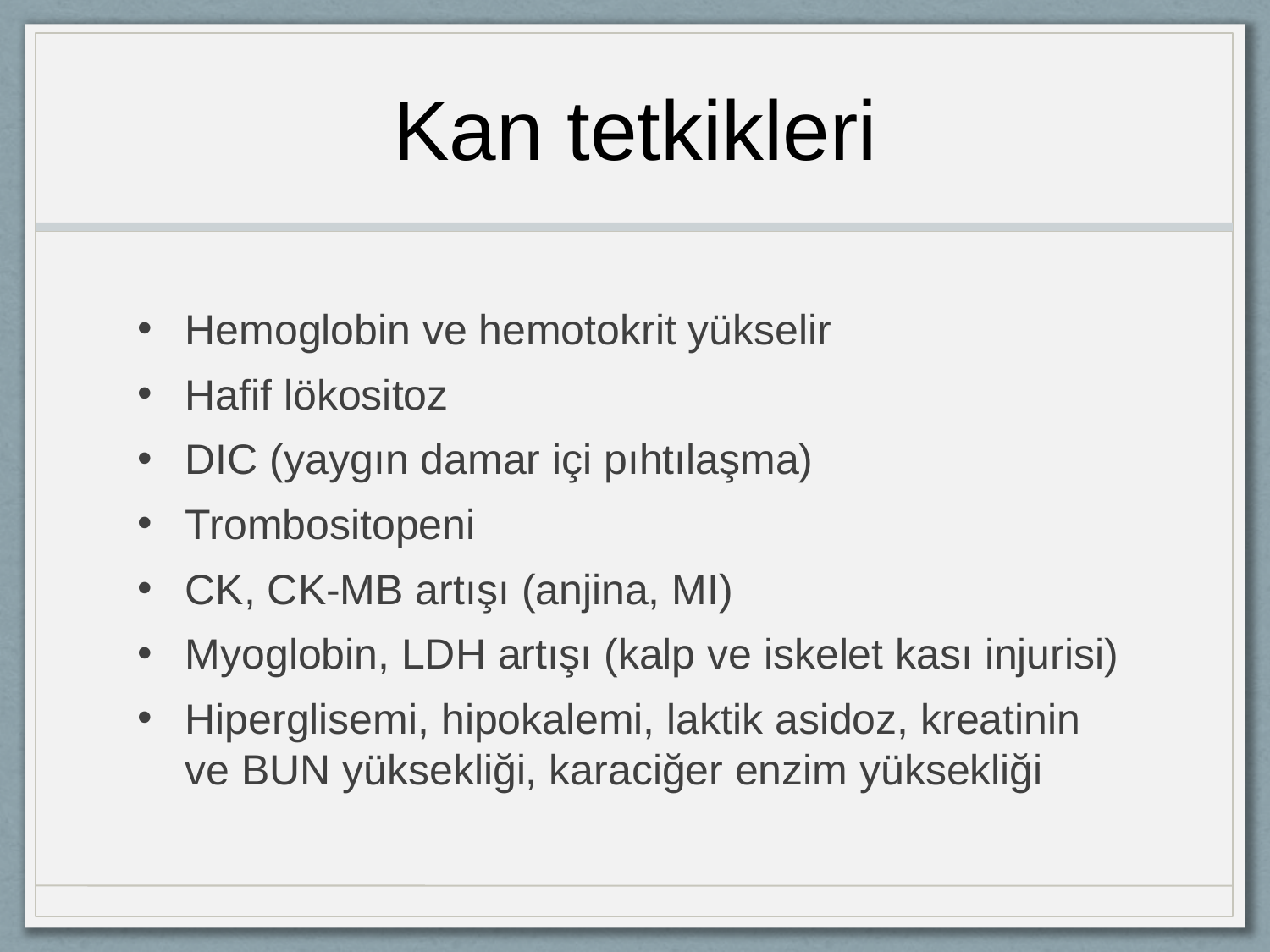

# Kan tetkikleri
Hemoglobin ve hemotokrit yükselir
Hafif lökositoz
DIC (yaygın damar içi pıhtılaşma)
Trombositopeni
CK, CK-MB artışı (anjina, MI)
Myoglobin, LDH artışı (kalp ve iskelet kası injurisi)
Hiperglisemi, hipokalemi, laktik asidoz, kreatinin ve BUN yüksekliği, karaciğer enzim yüksekliği